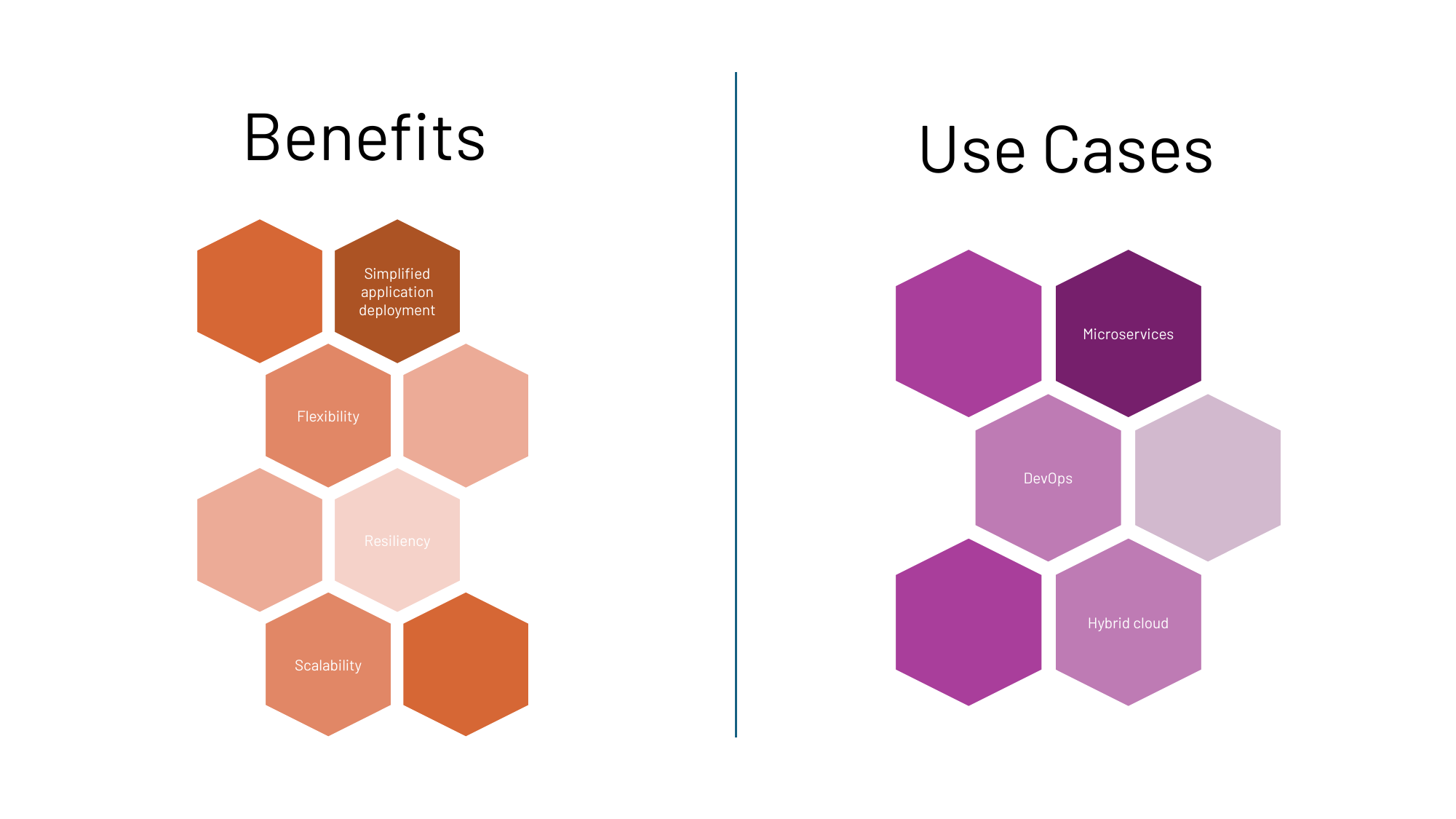

# Benefits
Use Cases
Simplified application deployment

Flexibility

Resiliency

Scalability

Microservices

DevOps

Hybrid cloud